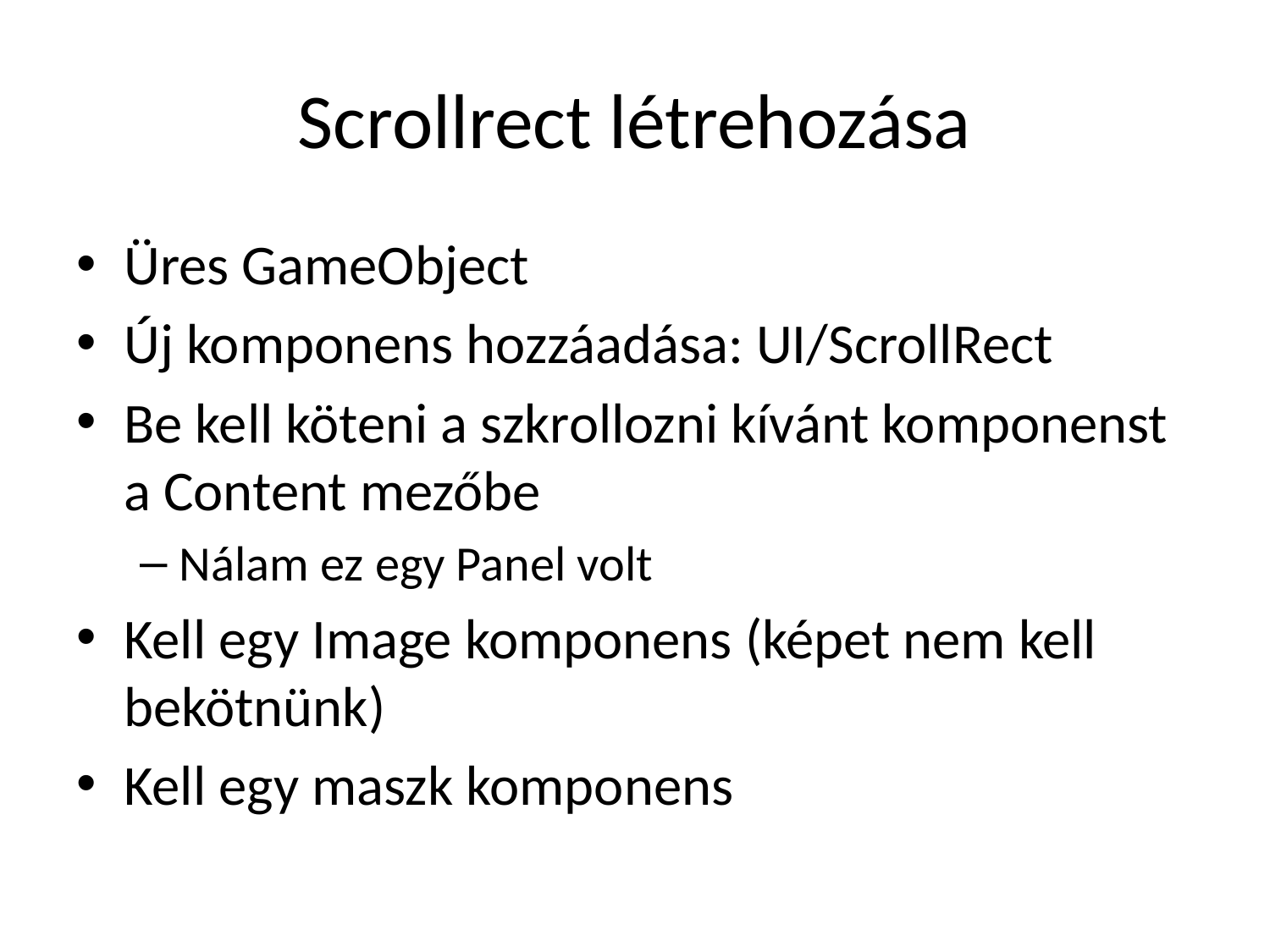

# Scrollrect létrehozása
Üres GameObject
Új komponens hozzáadása: UI/ScrollRect
Be kell köteni a szkrollozni kívánt komponenst a Content mezőbe
Nálam ez egy Panel volt
Kell egy Image komponens (képet nem kell bekötnünk)
Kell egy maszk komponens